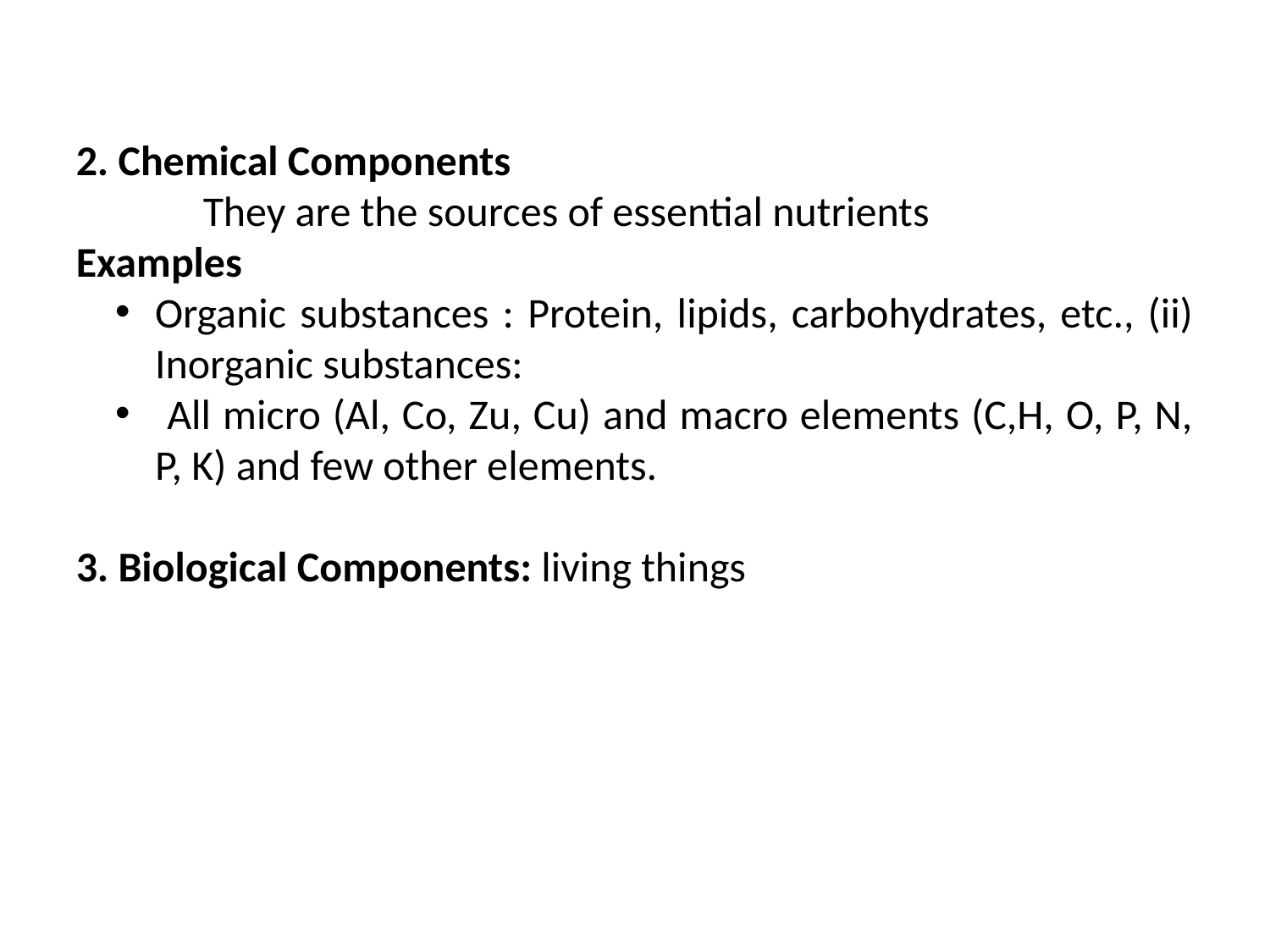

2. Chemical Components
	They are the sources of essential nutrients
Examples
Organic substances : Protein, lipids, carbohydrates, etc., (ii) Inorganic substances:
 All micro (Al, Co, Zu, Cu) and macro elements (C,H, O, P, N, P, K) and few other elements.

3. Biological Components: living things